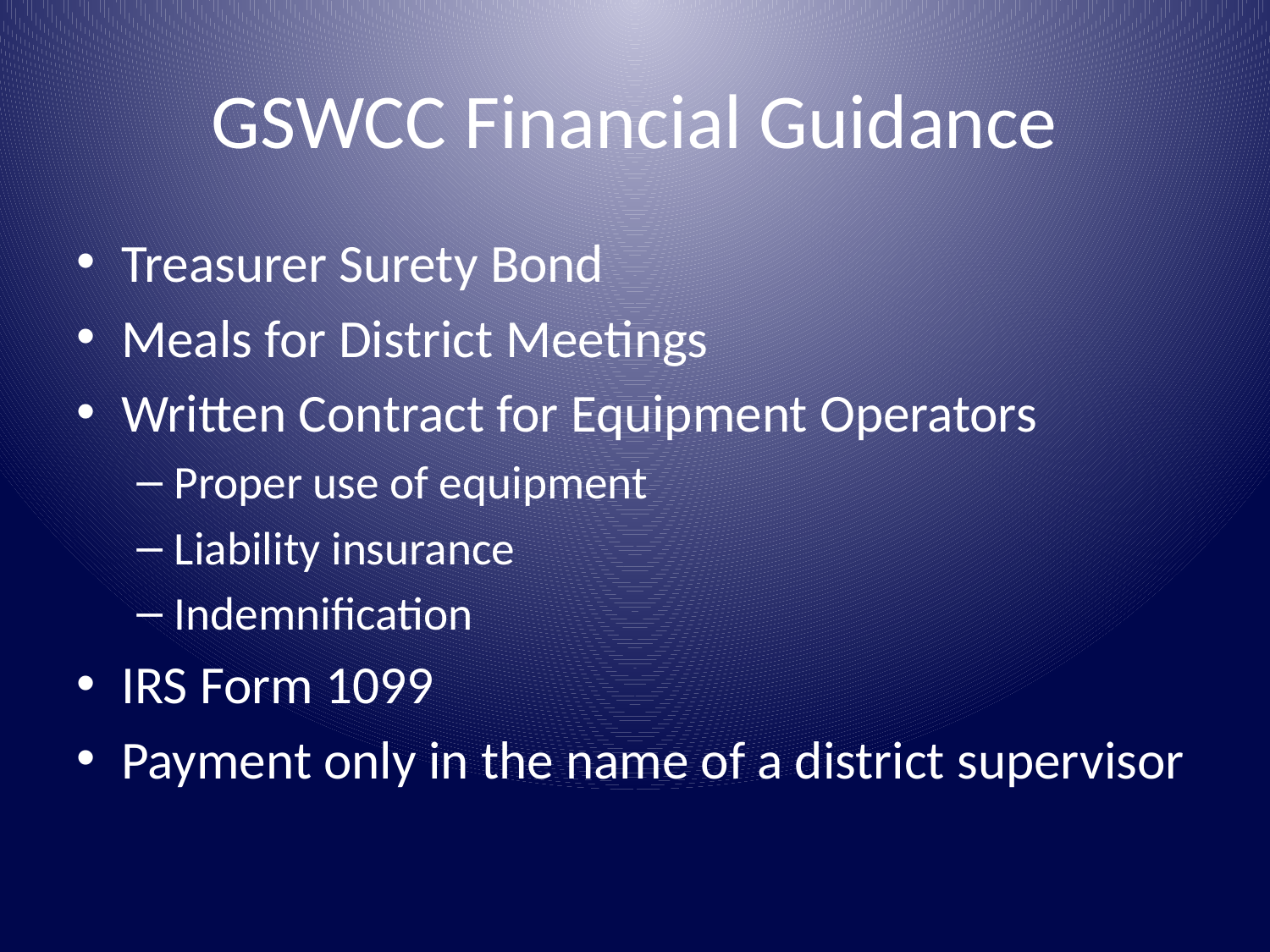

# GSWCC Financial Guidance
Treasurer Surety Bond
Meals for District Meetings
Written Contract for Equipment Operators
Proper use of equipment
Liability insurance
Indemnification
IRS Form 1099
Payment only in the name of a district supervisor